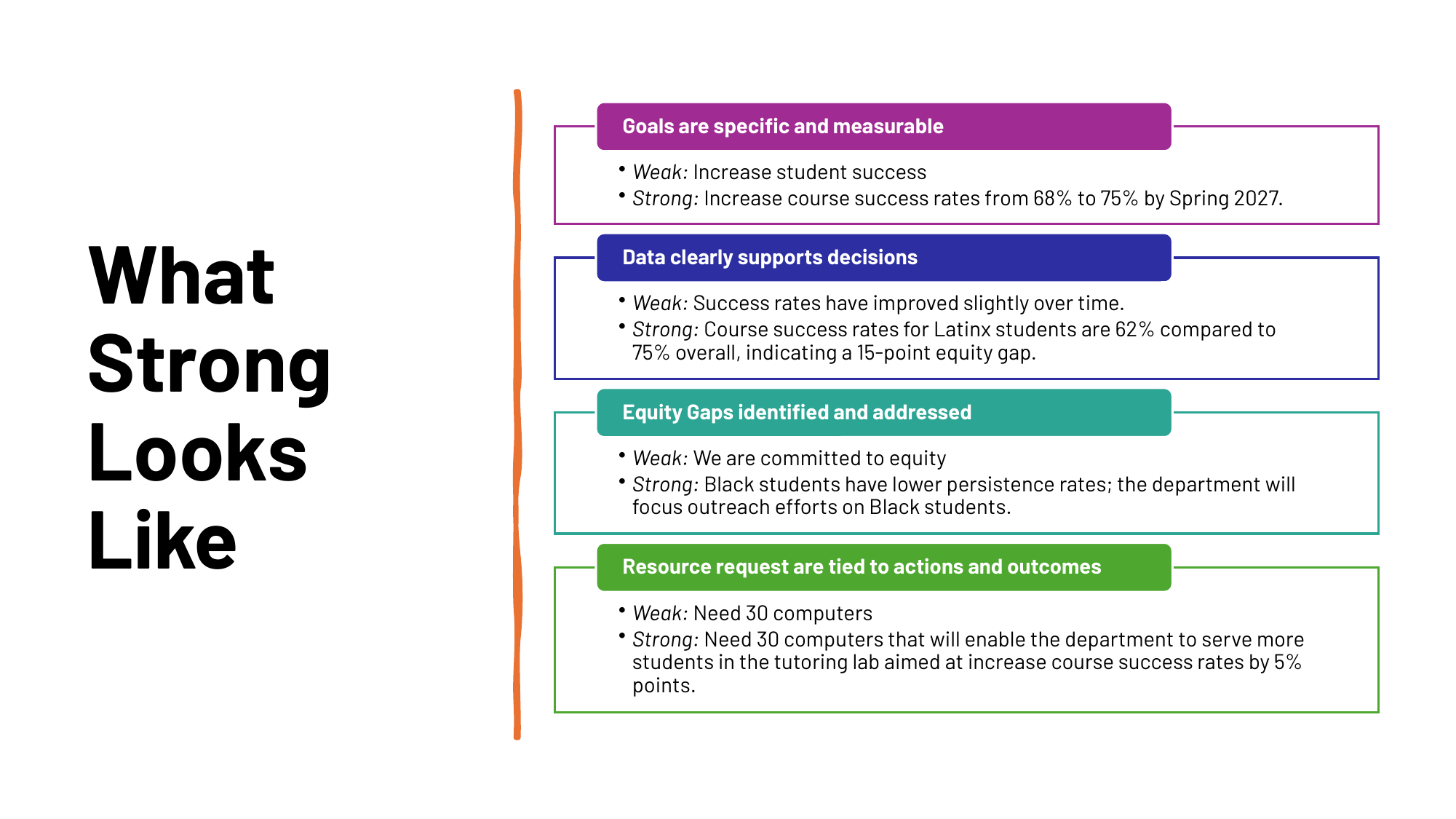

Weak: Increase student success
Strong: Increase course success rates from 68% to 75% by Spring 2027.
Goals are specific and measurable
Weak: Success rates have improved slightly over time.
Strong: Course success rates for Latinx students are 62% compared to 75% overall, indicating a 15-point equity gap.
Data clearly supports decisions
Weak: We are committed to equity
Strong: Black students have lower persistence rates; the department will focus outreach efforts on Black students.
Equity Gaps identified and addressed
Weak: Need 30 computers
Strong: Need 30 computers that will enable the department to serve more students in the tutoring lab aimed at increase course success rates by 5% points.
Resource request are tied to actions and outcomes
# What Strong Looks Like